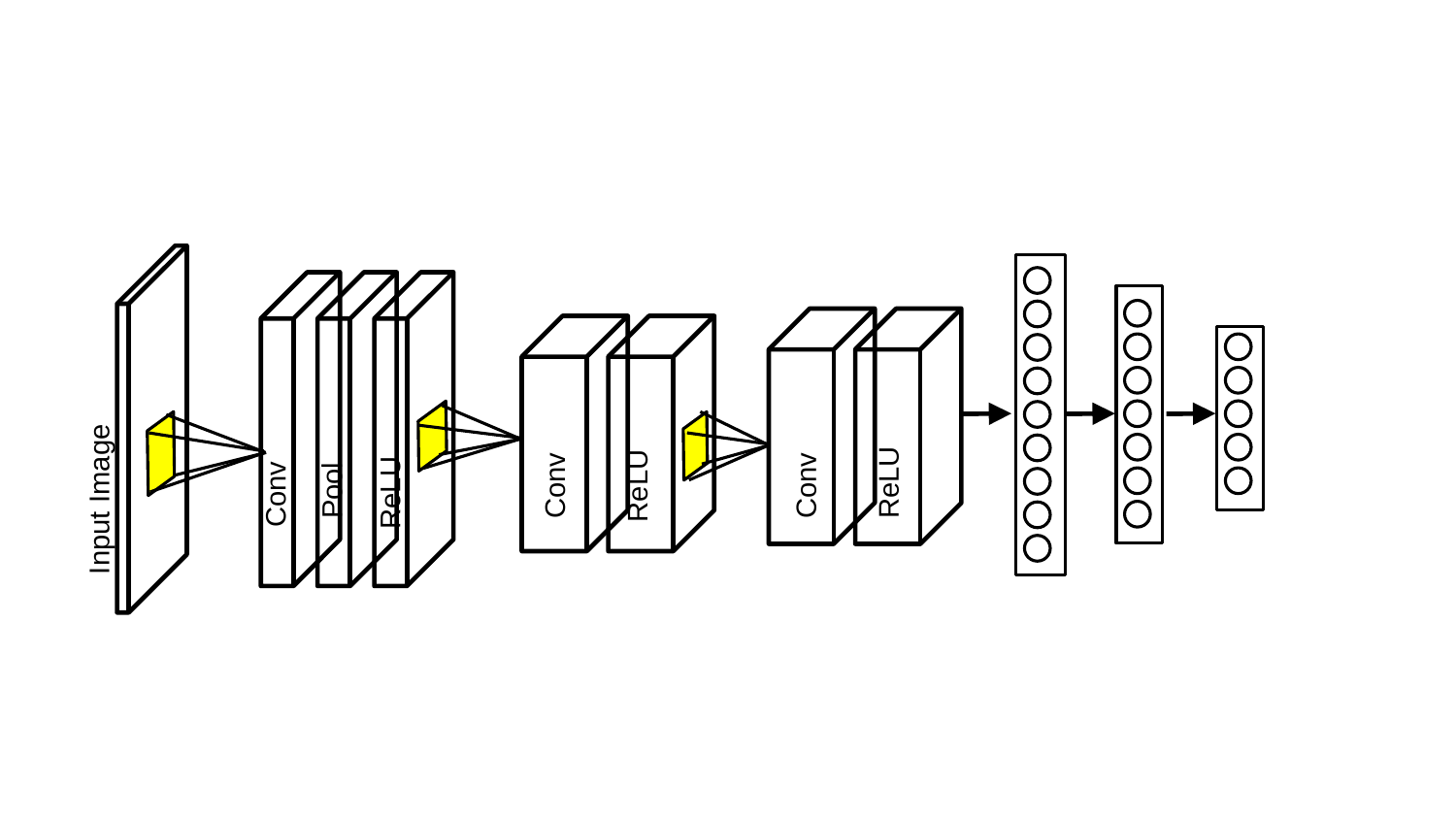

#

Pool
Conv
Conv
ReLU
ReLU
Input Image
Conv
ReLU